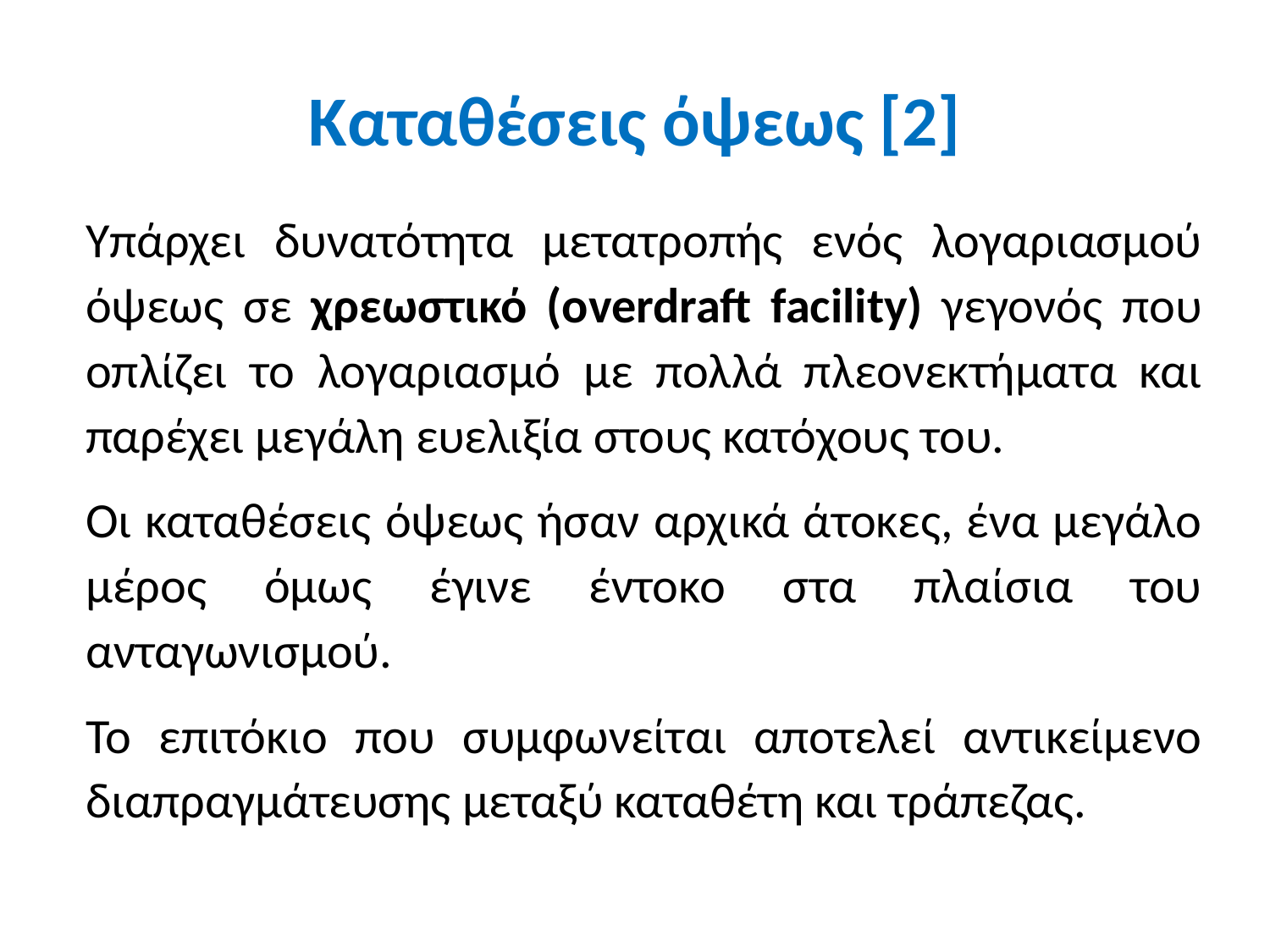

# Καταθέσεις όψεως [2]
	Υπάρχει δυνατότητα μετατροπής ενός λογαριασμού όψεως σε χρεωστικό (overdraft facility) γεγονός που οπλίζει το λογαριασμό με πολλά πλεονεκτήματα και παρέχει μεγάλη ευελιξία στους κατόχους του.
	Οι καταθέσεις όψεως ήσαν αρχικά άτοκες, ένα μεγάλο μέρος όμως έγινε έντοκο στα πλαίσια του ανταγωνισμού.
	Το επιτόκιο που συμφωνείται αποτελεί αντικείμενο διαπραγμάτευσης μεταξύ καταθέτη και τράπεζας.